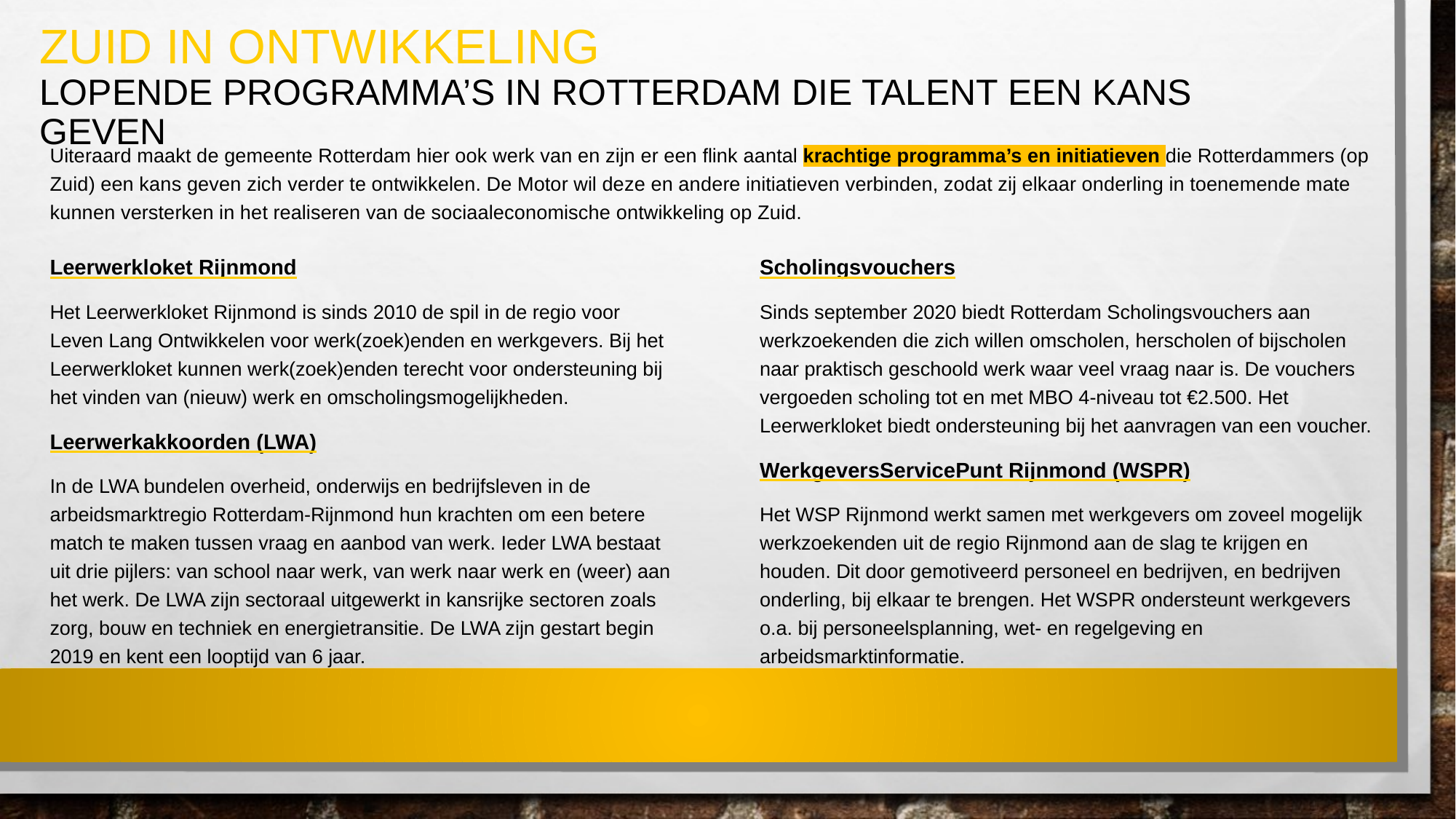

# Zuid in ontwikkeling Lopende programma’s in Rotterdam die Talent een kans geven
Uiteraard maakt de gemeente Rotterdam hier ook werk van en zijn er een flink aantal krachtige programma’s en initiatieven die Rotterdammers (op Zuid) een kans geven zich verder te ontwikkelen. De Motor wil deze en andere initiatieven verbinden, zodat zij elkaar onderling in toenemende mate kunnen versterken in het realiseren van de sociaaleconomische ontwikkeling op Zuid.

Leerwerkloket Rijnmond
Het Leerwerkloket Rijnmond is sinds 2010 de spil in de regio voor Leven Lang Ontwikkelen voor werk(zoek)enden en werkgevers. Bij het Leerwerkloket kunnen werk(zoek)enden terecht voor ondersteuning bij het vinden van (nieuw) werk en omscholingsmogelijkheden.
Leerwerkakkoorden (LWA)
In de LWA bundelen overheid, onderwijs en bedrijfsleven in de arbeidsmarktregio Rotterdam-Rijnmond hun krachten om een betere match te maken tussen vraag en aanbod van werk. Ieder LWA bestaat uit drie pijlers: van school naar werk, van werk naar werk en (weer) aan het werk. De LWA zijn sectoraal uitgewerkt in kansrijke sectoren zoals zorg, bouw en techniek en energietransitie. De LWA zijn gestart begin 2019 en kent een looptijd van 6 jaar.

Scholingsvouchers
Sinds september 2020 biedt Rotterdam Scholingsvouchers aan werkzoekenden die zich willen omscholen, herscholen of bijscholen naar praktisch geschoold werk waar veel vraag naar is. De vouchers vergoeden scholing tot en met MBO 4-niveau tot €2.500. Het Leerwerkloket biedt ondersteuning bij het aanvragen van een voucher.
WerkgeversServicePunt Rijnmond (WSPR)
Het WSP Rijnmond werkt samen met werkgevers om zoveel mogelijk werkzoekenden uit de regio Rijnmond aan de slag te krijgen en houden. Dit door gemotiveerd personeel en bedrijven, en bedrijven onderling, bij elkaar te brengen. Het WSPR ondersteunt werkgevers o.a. bij personeelsplanning, wet- en regelgeving en arbeidsmarktinformatie.